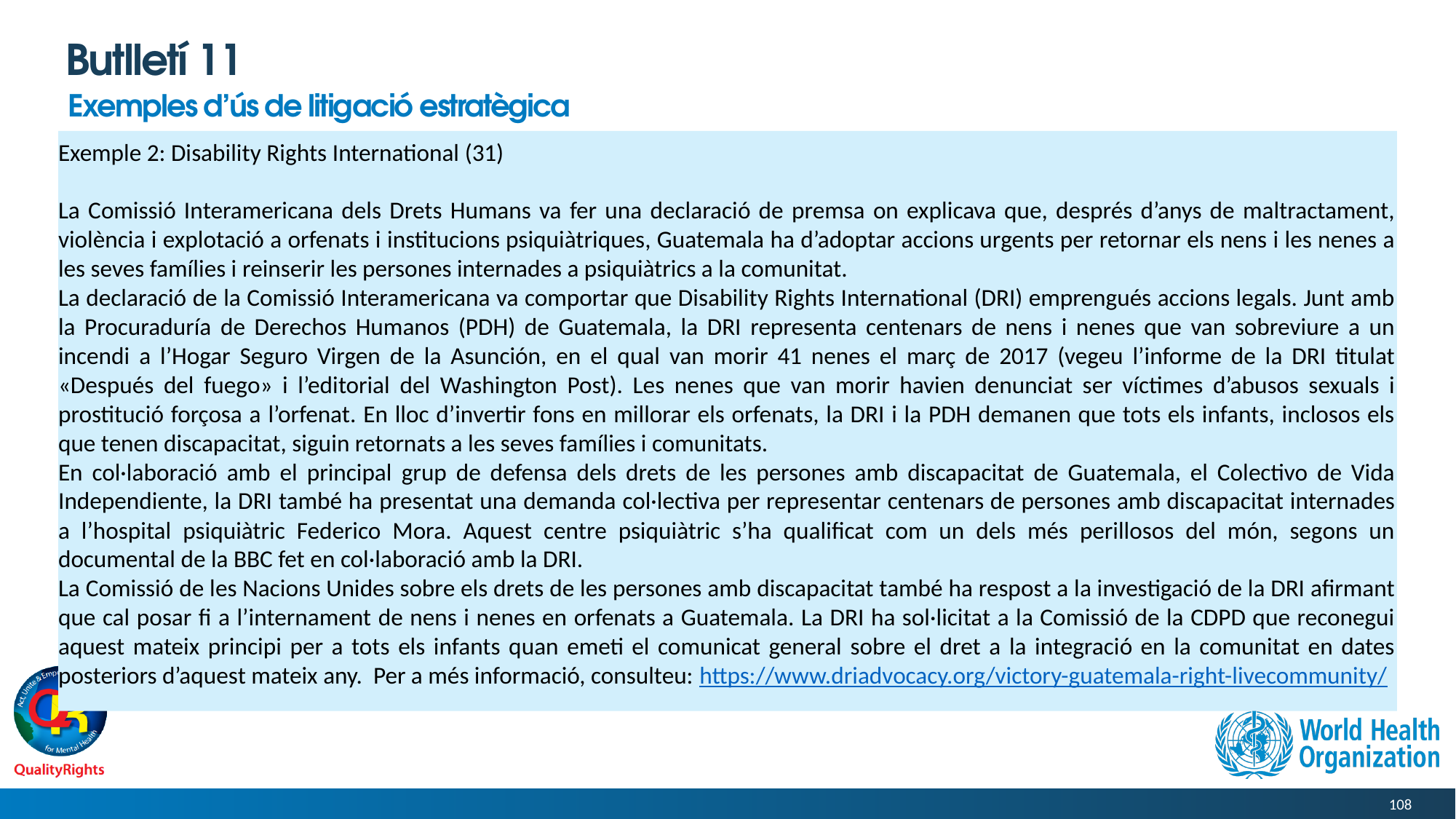

# Butlletí 11
Exemples d’ús de litigació estratègica
Exemple 2: Disability Rights International (31)

La Comissió Interamericana dels Drets Humans va fer una declaració de premsa on explicava que, després d’anys de maltractament, violència i explotació a orfenats i institucions psiquiàtriques, Guatemala ha d’adoptar accions urgents per retornar els nens i les nenes a les seves famílies i reinserir les persones internades a psiquiàtrics a la comunitat.
La declaració de la Comissió Interamericana va comportar que Disability Rights International (DRI) emprengués accions legals. Junt amb la Procuraduría de Derechos Humanos (PDH) de Guatemala, la DRI representa centenars de nens i nenes que van sobreviure a un incendi a l’Hogar Seguro Virgen de la Asunción, en el qual van morir 41 nenes el març de 2017 (vegeu l’informe de la DRI titulat «Después del fuego» i l’editorial del Washington Post). Les nenes que van morir havien denunciat ser víctimes d’abusos sexuals i prostitució forçosa a l’orfenat. En lloc d’invertir fons en millorar els orfenats, la DRI i la PDH demanen que tots els infants, inclosos els que tenen discapacitat, siguin retornats a les seves famílies i comunitats.
En col·laboració amb el principal grup de defensa dels drets de les persones amb discapacitat de Guatemala, el Colectivo de Vida Independiente, la DRI també ha presentat una demanda col·lectiva per representar centenars de persones amb discapacitat internades a l’hospital psiquiàtric Federico Mora. Aquest centre psiquiàtric s’ha qualificat com un dels més perillosos del món, segons un documental de la BBC fet en col·laboració amb la DRI.
La Comissió de les Nacions Unides sobre els drets de les persones amb discapacitat també ha respost a la investigació de la DRI afirmant que cal posar fi a l’internament de nens i nenes en orfenats a Guatemala. La DRI ha sol·licitat a la Comissió de la CDPD que reconegui aquest mateix principi per a tots els infants quan emeti el comunicat general sobre el dret a la integració en la comunitat en dates posteriors d’aquest mateix any.  Per a més informació, consulteu: https://www.driadvocacy.org/victory-guatemala-right-livecommunity/